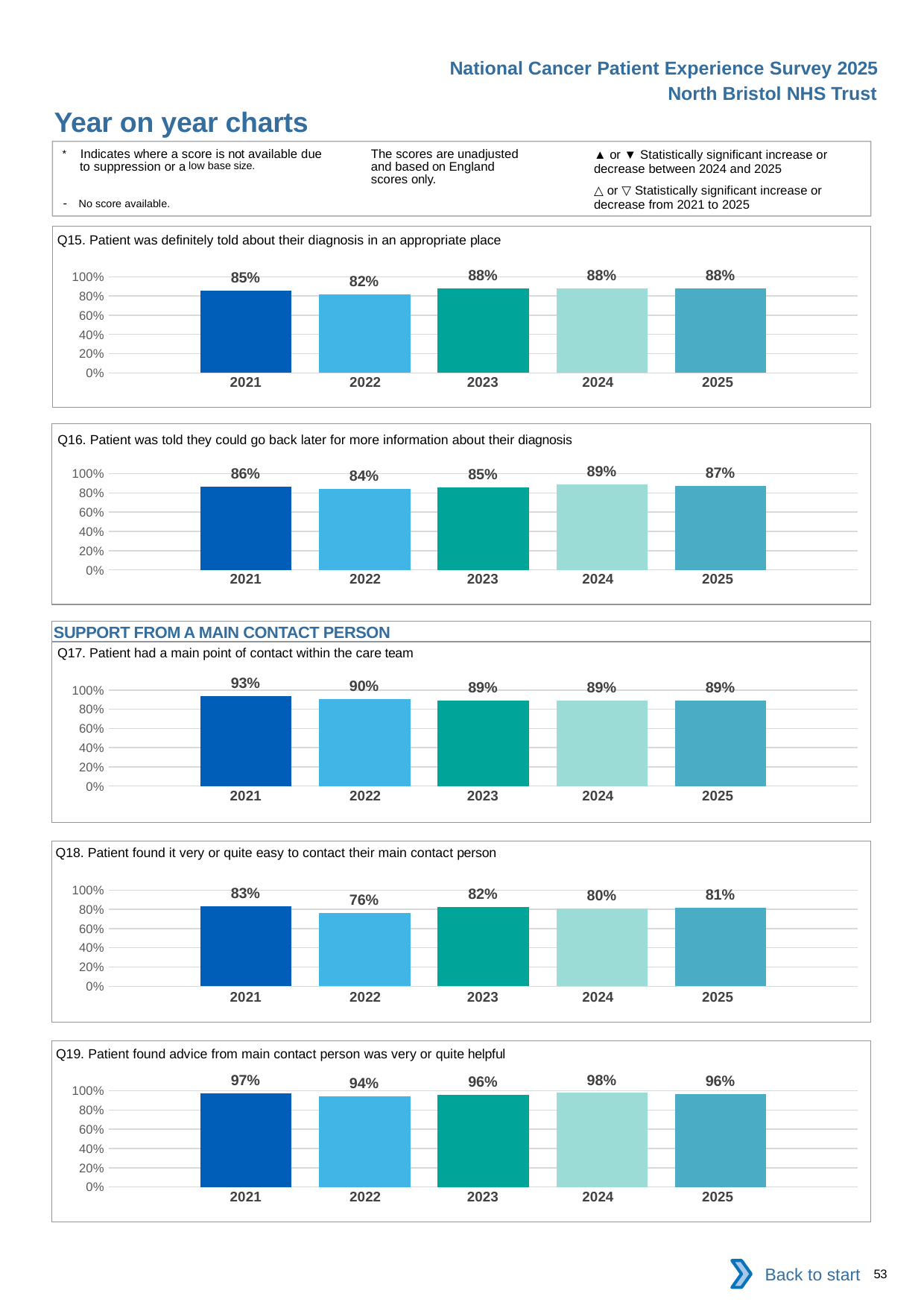

National Cancer Patient Experience Survey 2025
North Bristol NHS Trust
Year on year charts (3)

The scores are unadjusted and based on England scores only.
*  Indicates where a score is not available due to suppression or a low base size.
- No score available.
▲ or ▼ Statistically significant increase or decrease between 2024 and 2025
△ or ▽ Statistically significant increase or decrease from 2021 to 2025
Q15. Patient was definitely told about their diagnosis in an appropriate place

### Chart

| Category | 2021 | 2022 | 2023 | 2024 | 2025 |
|---|---|---|---|---|---|
| Category 1 | 0.8524946 | 0.8171806 | 0.8823529 | 0.877451 | 0.8790697 |
| 2021 | 2022 | 2023 | 2024 | 2025 |
| --- | --- | --- | --- | --- |
|  |  |  |  |  |
Q16. Patient was told they could go back later for more information about their diagnosis

### Chart

| Category | 2021 | 2022 | 2023 | 2024 | 2025 |
|---|---|---|---|---|---|
| Category 1 | 0.8625593 | 0.8406863 | 0.8549906 | 0.886894 | 0.8745704 |
| 2021 | 2022 | 2023 | 2024 | 2025 |
| --- | --- | --- | --- | --- |
|  |  |  |  |  |
SUPPORT FROM A MAIN CONTACT PERSON
Q17. Patient had a main point of contact within the care team

### Chart

| Category | 2021 | 2022 | 2023 | 2024 | 2025 |
|---|---|---|---|---|---|
| Category 1 | 0.9327354 | 0.9031532 | 0.8873484 | 0.8865979 | 0.8899836 |
| 2021 | 2022 | 2023 | 2024 | 2025 |
| --- | --- | --- | --- | --- |
|  |  |  |  |  |
Q18. Patient found it very or quite easy to contact their main contact person

### Chart

| Category | 2021 | 2022 | 2023 | 2024 | 2025 |
|---|---|---|---|---|---|
| Category 1 | 0.8324742 | 0.7619048 | 0.8203463 | 0.8048781 | 0.8141026 |
| 2021 | 2022 | 2023 | 2024 | 2025 |
| --- | --- | --- | --- | --- |
|  |  |  |  |  |
Q19. Patient found advice from main contact person was very or quite helpful

### Chart

| Category | 2021 | 2022 | 2023 | 2024 | 2025 |
|---|---|---|---|---|---|
| Category 1 | 0.9701493 | 0.939314 | 0.9591002 | 0.9777778 | 0.9635317 |
| 2021 | 2022 | 2023 | 2024 | 2025 |
| --- | --- | --- | --- | --- |
|  |  |  |  |  |
Back to start

53